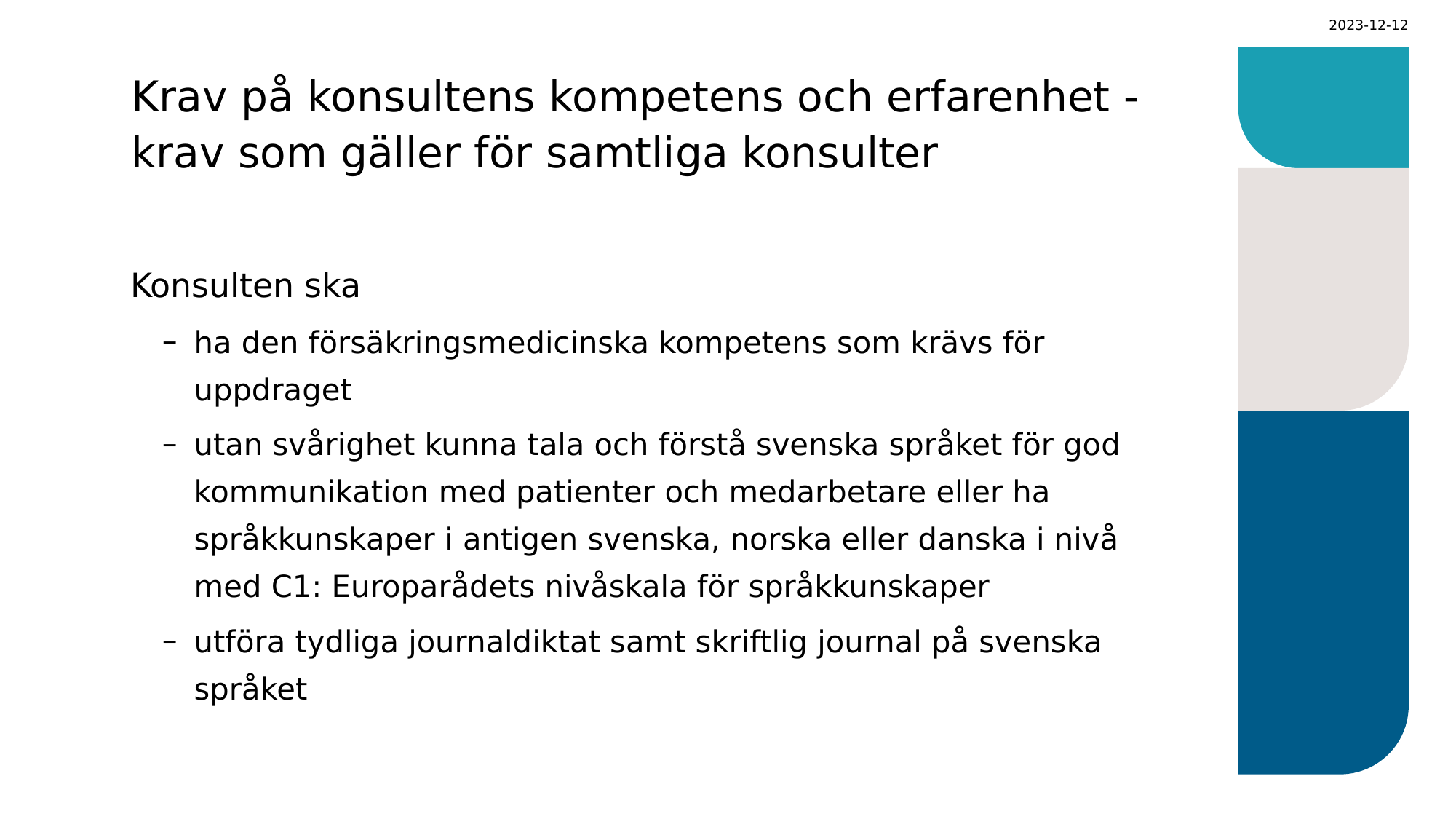

2023-12-12
# Krav på konsultens kompetens och erfarenhet - krav som gäller för samtliga konsulter
Konsulten ska
ha den försäkringsmedicinska kompetens som krävs för uppdraget
utan svårighet kunna tala och förstå svenska språket för god kommunikation med patienter och medarbetare eller ha språkkunskaper i antigen svenska, norska eller danska i nivå med C1: Europarådets nivåskala för språkkunskaper
utföra tydliga journaldiktat samt skriftlig journal på svenska språket